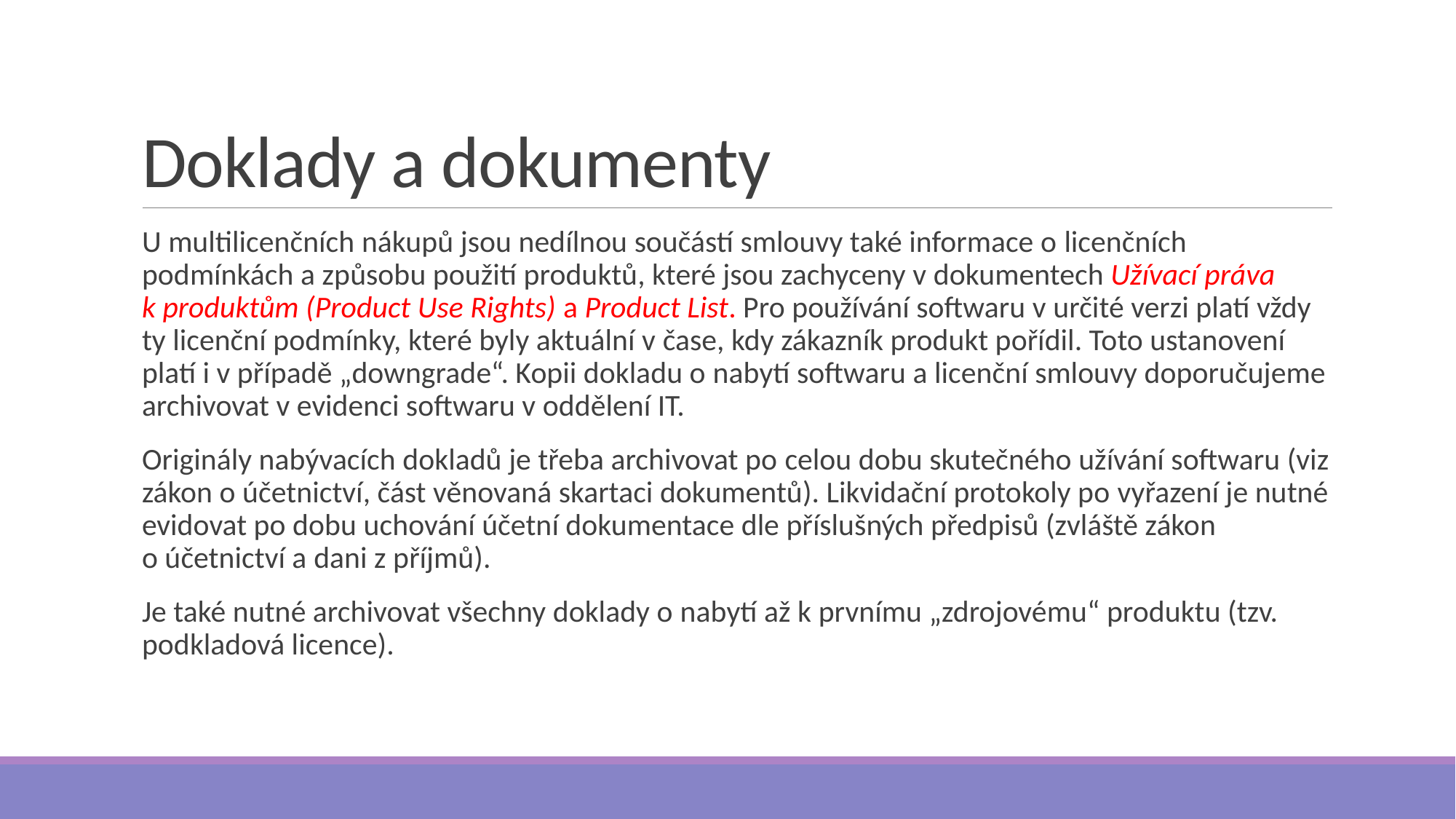

# Doklady a dokumenty
U multilicenčních nákupů jsou nedílnou součástí smlouvy také informace o licenčních podmínkách a způsobu použití produktů, které jsou zachyceny v dokumentech Užívací práva k produktům (Product Use Rights) a Product List. Pro používání softwaru v určité verzi platí vždy ty licenční podmínky, které byly aktuální v čase, kdy zákazník produkt pořídil. Toto ustanovení platí i v případě „downgrade“. Kopii dokladu o nabytí softwaru a licenční smlouvy doporučujeme archivovat v evidenci softwaru v oddělení IT.
Originály nabývacích dokladů je třeba archivovat po celou dobu skutečného užívání softwaru (viz zákon o účetnictví, část věnovaná skartaci dokumentů). Likvidační protokoly po vyřazení je nutné evidovat po dobu uchování účetní dokumentace dle příslušných předpisů (zvláště zákon o účetnictví a dani z příjmů).
Je také nutné archivovat všechny doklady o nabytí až k prvnímu „zdrojovému“ produktu (tzv. podkladová licence).